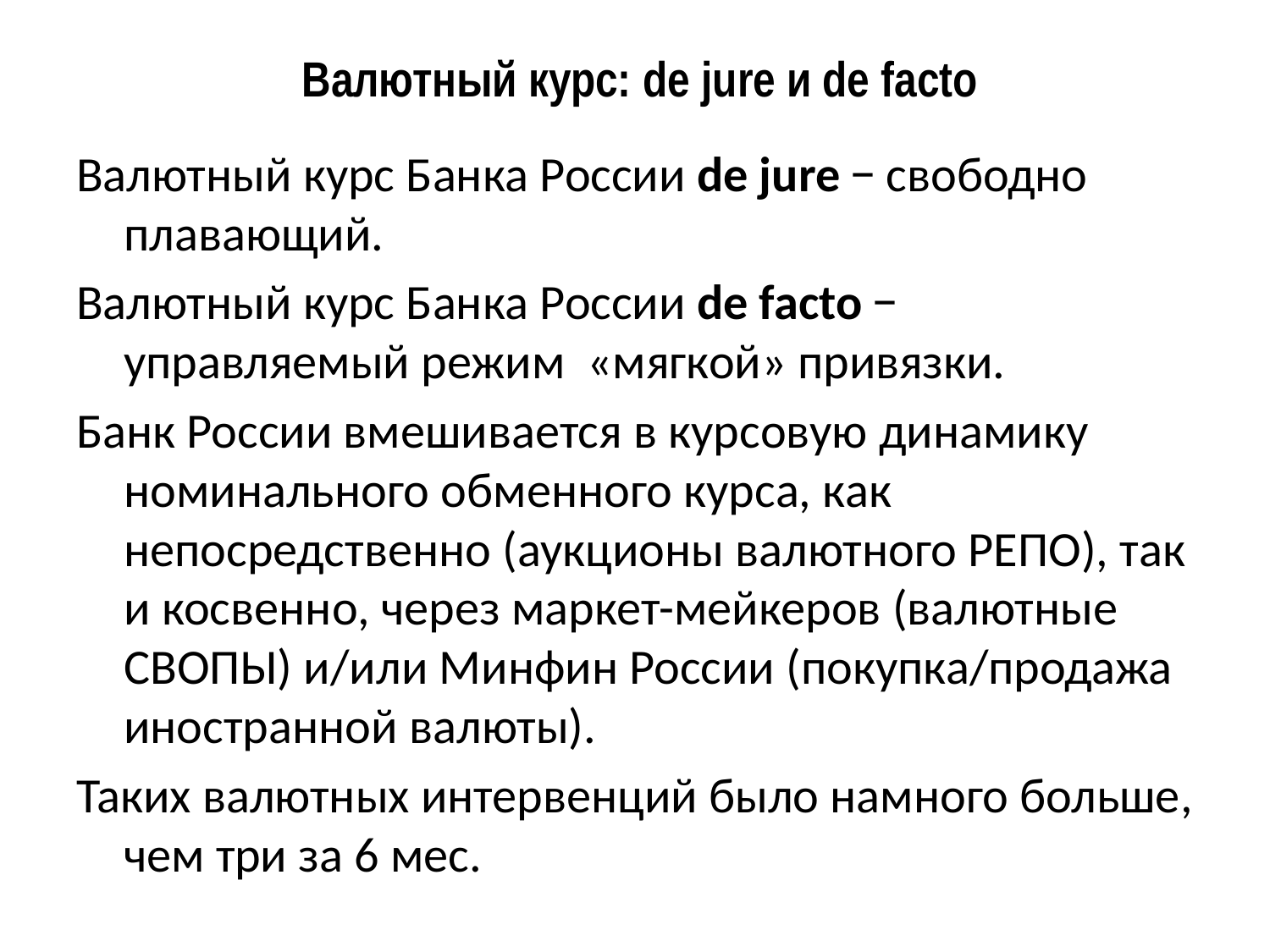

# Валютный курс: de jure и de facto
Валютный курс Банка России de jure − свободно плавающий.
Валютный курс Банка России de facto − управляемый режим  «мягкой» привязки.
Банк России вмешивается в курсовую динамику номинального обменного курса, как непосредственно (аукционы валютного РЕПО), так и косвенно, через маркет-мейкеров (валютные СВОПЫ) и/или Минфин России (покупка/продажа иностранной валюты).
Таких валютных интервенций было намного больше, чем три за 6 мес.